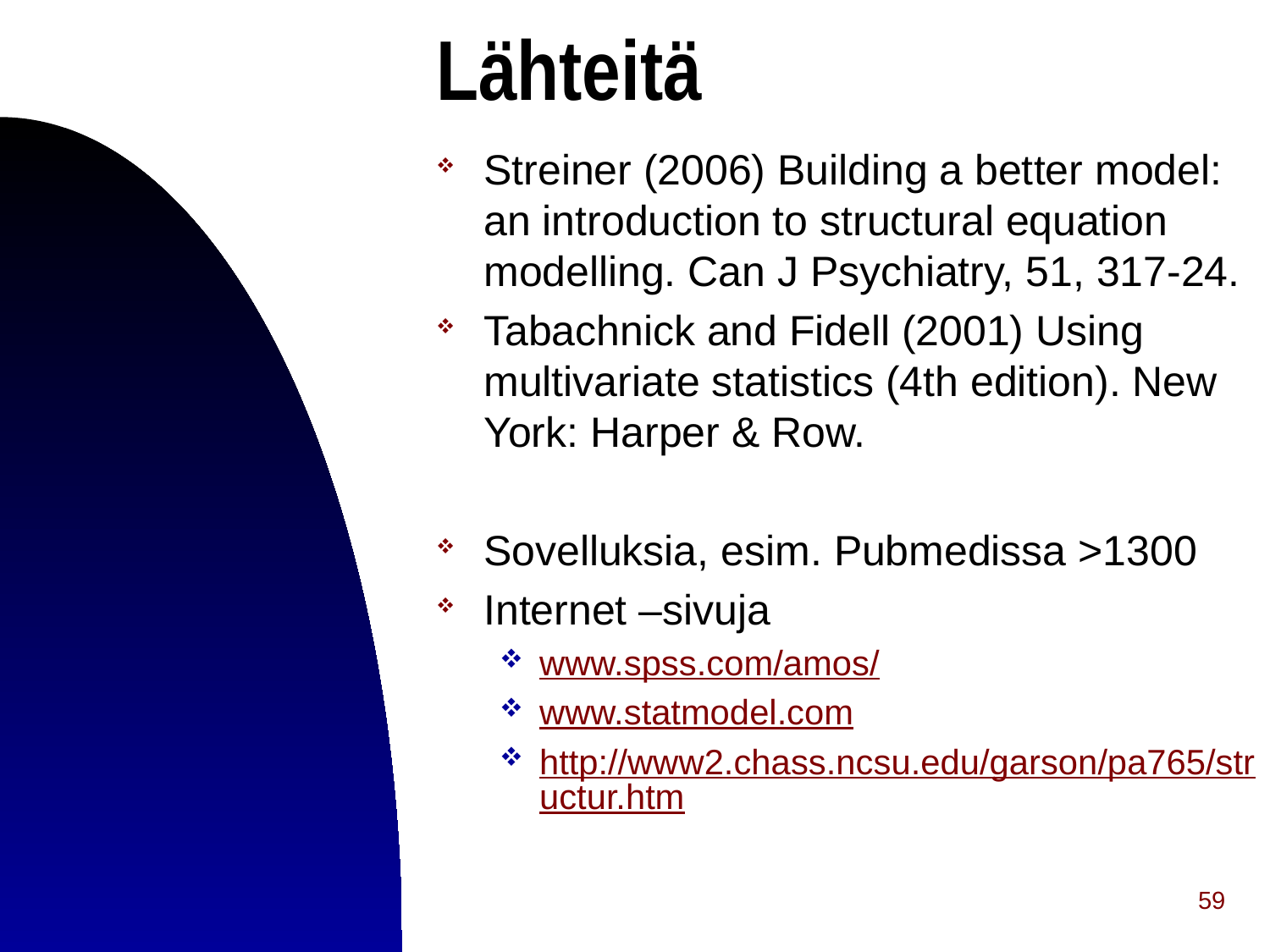

Lähteitä
Streiner (2006) Building a better model: an introduction to structural equation modelling. Can J Psychiatry, 51, 317-24.
Tabachnick and Fidell (2001) Using multivariate statistics (4th edition). New York: Harper & Row.

Sovelluksia, esim. Pubmedissa >1300
Internet –sivuja
www.spss.com/amos/
www.statmodel.com
http://www2.chass.ncsu.edu/garson/pa765/structur.htm

59